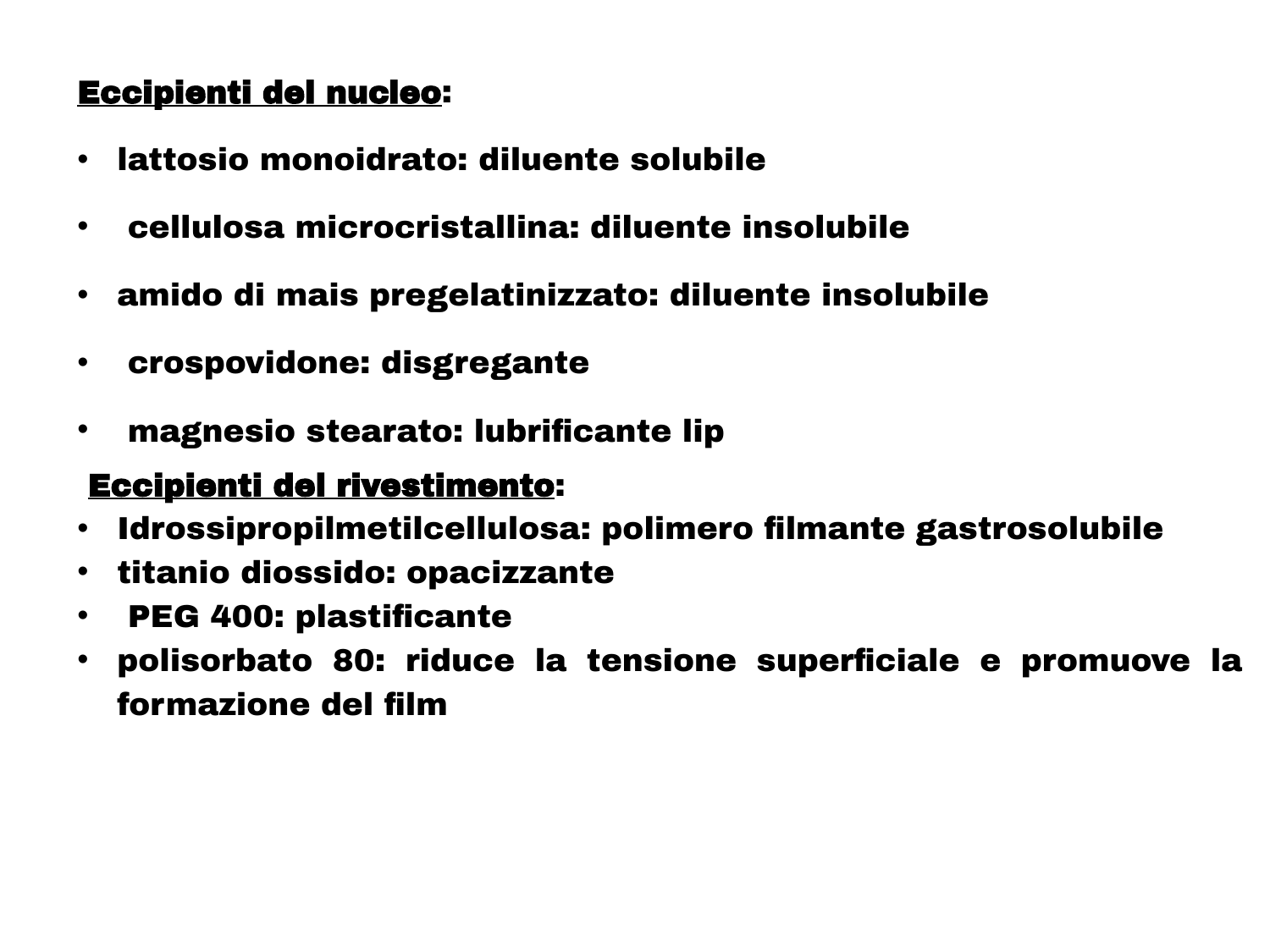

Eccipienti del nucleo:
lattosio monoidrato: diluente solubile
 cellulosa microcristallina: diluente insolubile
amido di mais pregelatinizzato: diluente insolubile
 crospovidone: disgregante
 magnesio stearato: lubrificante lip
 Eccipienti del rivestimento:
Idrossipropilmetilcellulosa: polimero filmante gastrosolubile
titanio diossido: opacizzante
 PEG 400: plastificante
polisorbato 80: riduce la tensione superficiale e promuove la formazione del film